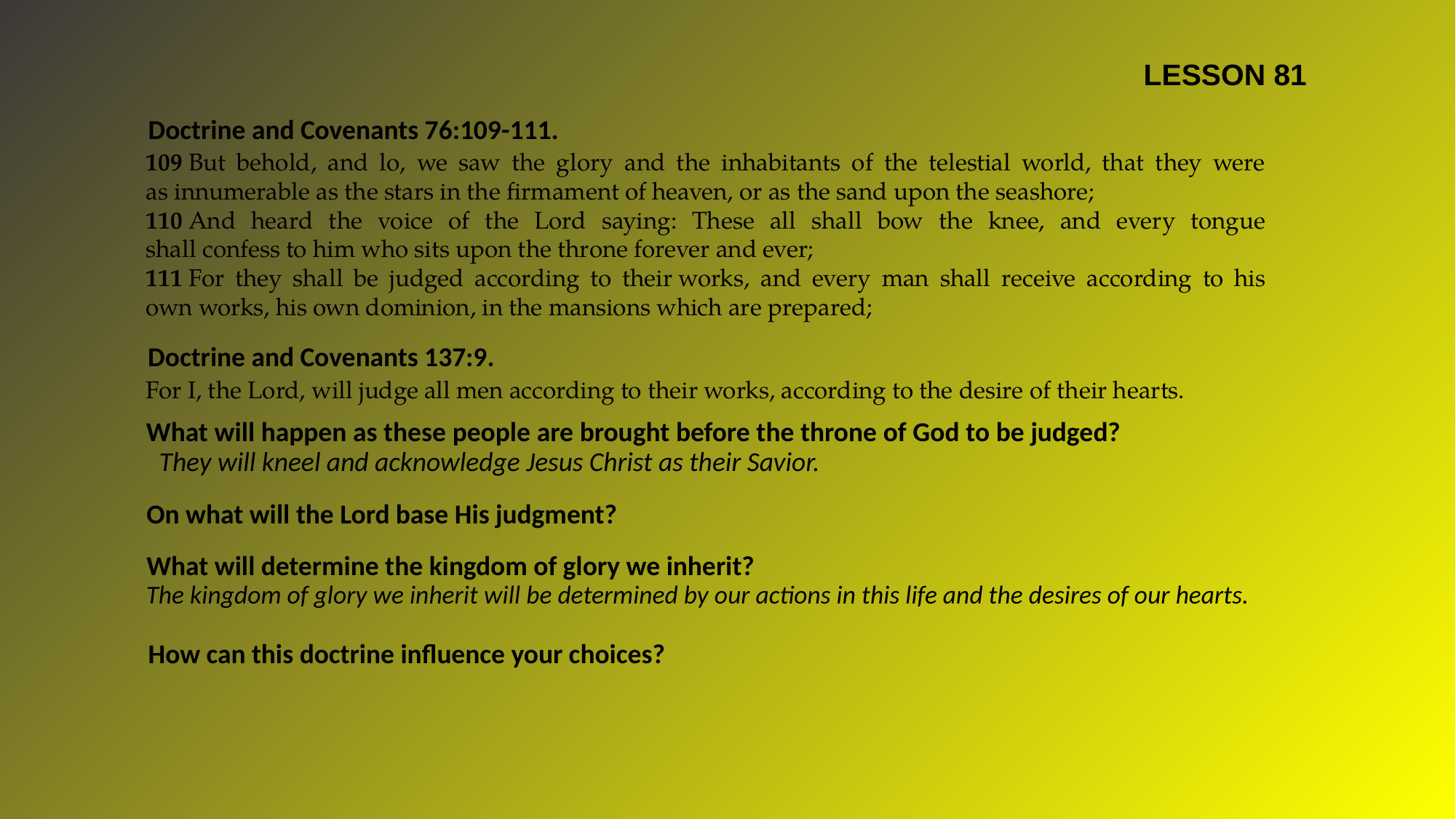

LESSON 81
Doctrine and Covenants 76:109-111.
109 But behold, and lo, we saw the glory and the inhabitants of the telestial world, that they were as innumerable as the stars in the firmament of heaven, or as the sand upon the seashore;
110 And heard the voice of the Lord saying: These all shall bow the knee, and every tongue shall confess to him who sits upon the throne forever and ever;
111 For they shall be judged according to their works, and every man shall receive according to his own works, his own dominion, in the mansions which are prepared;
Doctrine and Covenants 137:9.
For I, the Lord, will judge all men according to their works, according to the desire of their hearts.
What will happen as these people are brought before the throne of God to be judged?
They will kneel and acknowledge Jesus Christ as their Savior.
On what will the Lord base His judgment?
What will determine the kingdom of glory we inherit?
The kingdom of glory we inherit will be determined by our actions in this life and the desires of our hearts.
How can this doctrine influence your choices?